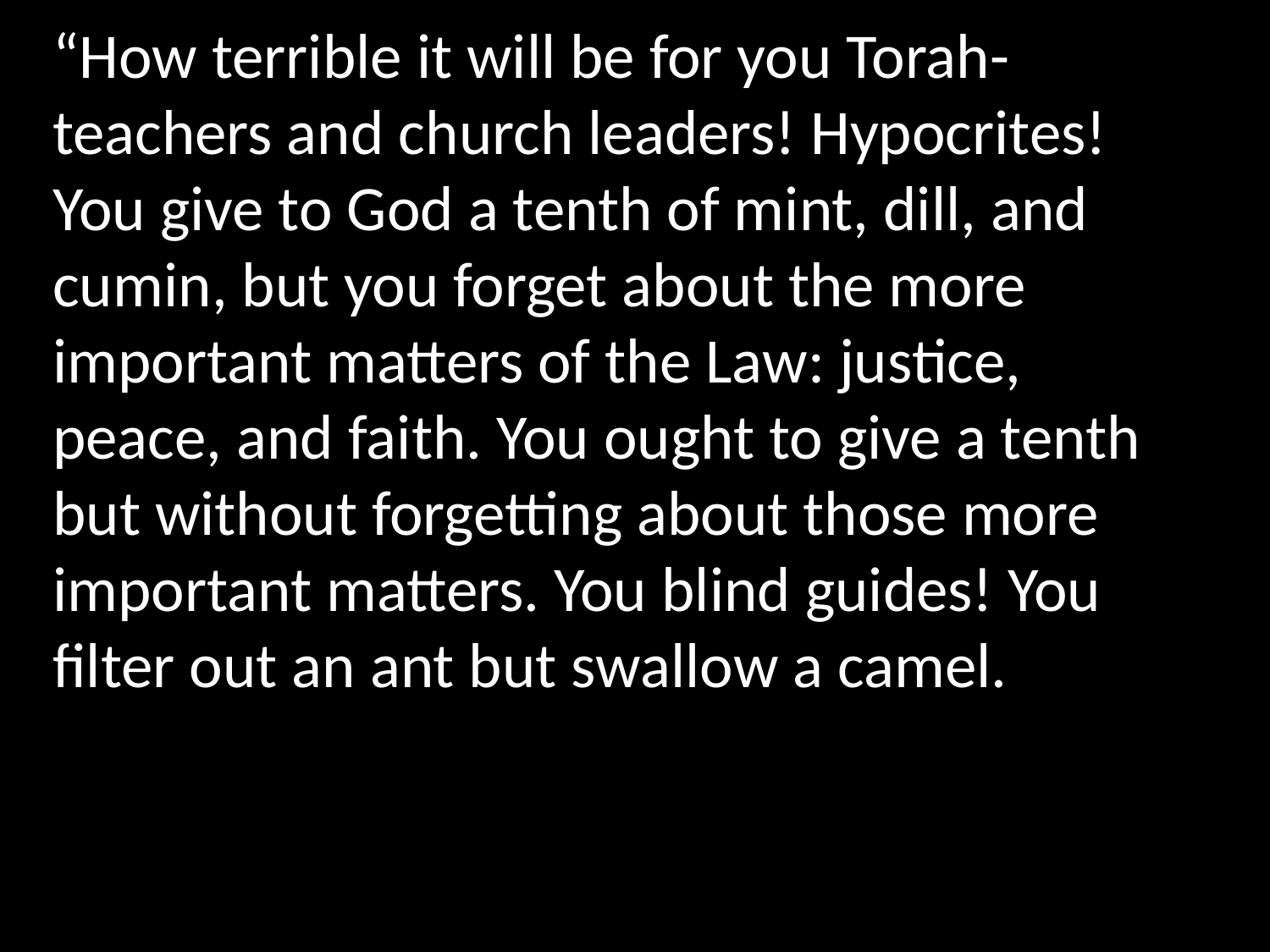

“How terrible it will be for you Torah-teachers and church leaders! Hypocrites! You give to God a tenth of mint, dill, and cumin, but you forget about the more important matters of the Law: justice, peace, and faith. You ought to give a tenth but without forgetting about those more important matters. You blind guides! You filter out an ant but swallow a camel.